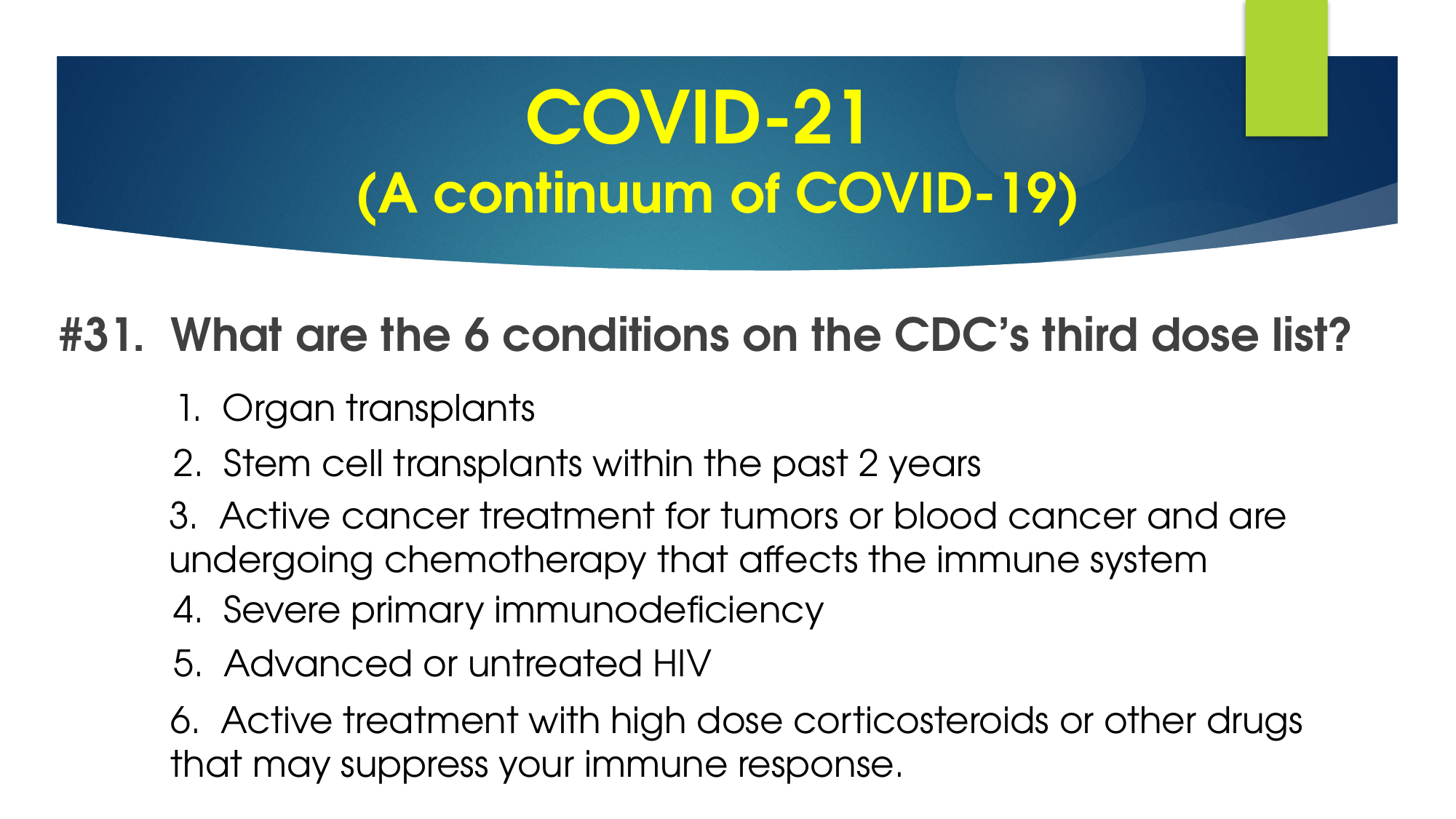

COVID-21
 (A continuum of COVID-19)
#

#31.  What are the 6 conditions on the CDC’s third dose list?

1.  Organ transplants
2.  Stem cell transplants within the past 2 years
3.  Active cancer treatment for tumors or blood cancer and are undergoing chemotherapy that affects the immune system
4.  Severe primary immunodeficiency
5.  Advanced or untreated HIV
6.  Active treatment with high dose corticosteroids or other drugs that may suppress your immune response.